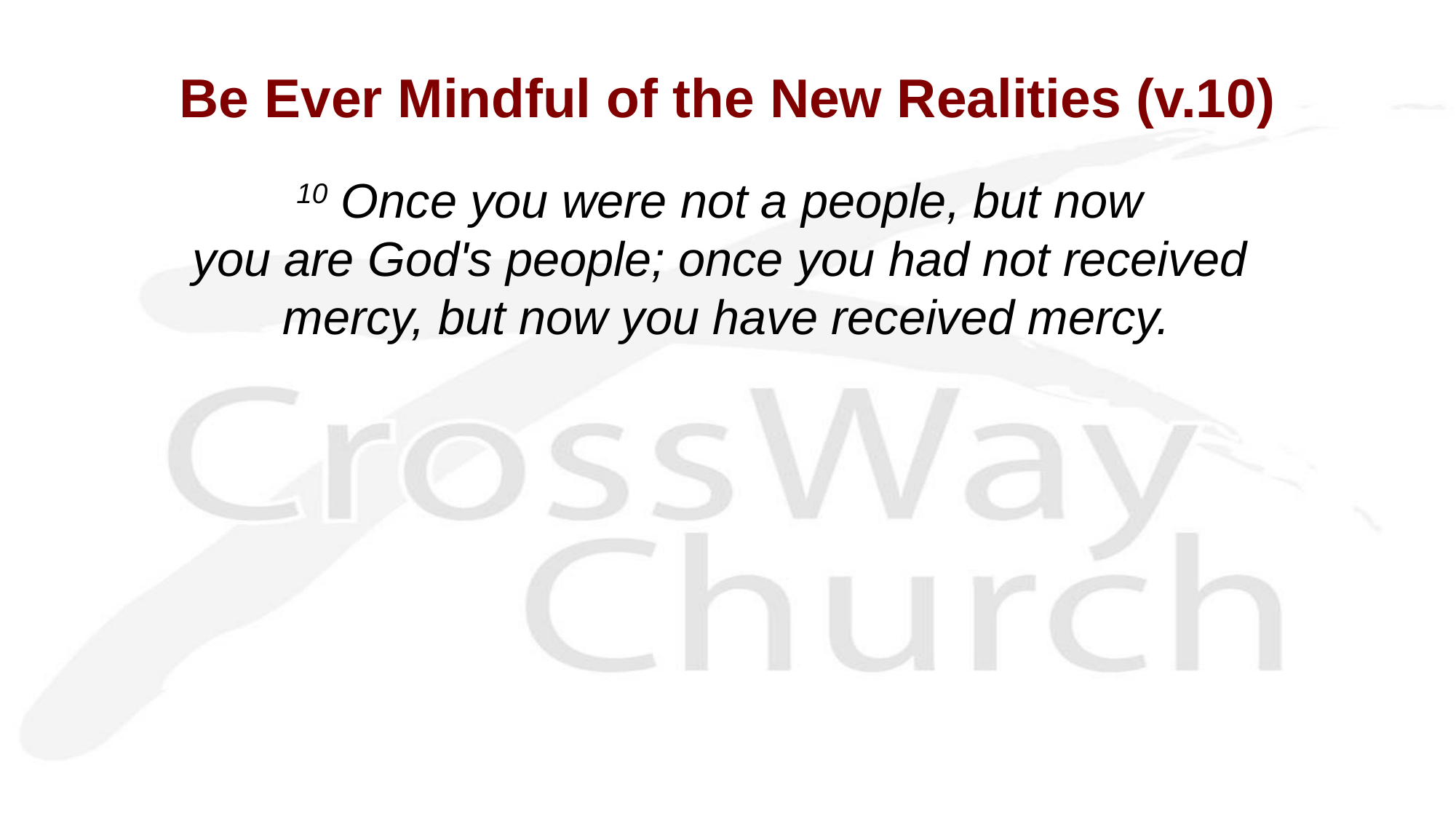

# Be Ever Mindful of the New Realities (v.10)
10 Once you were not a people, but now
you are God's people; once you had not received
mercy, but now you have received mercy.